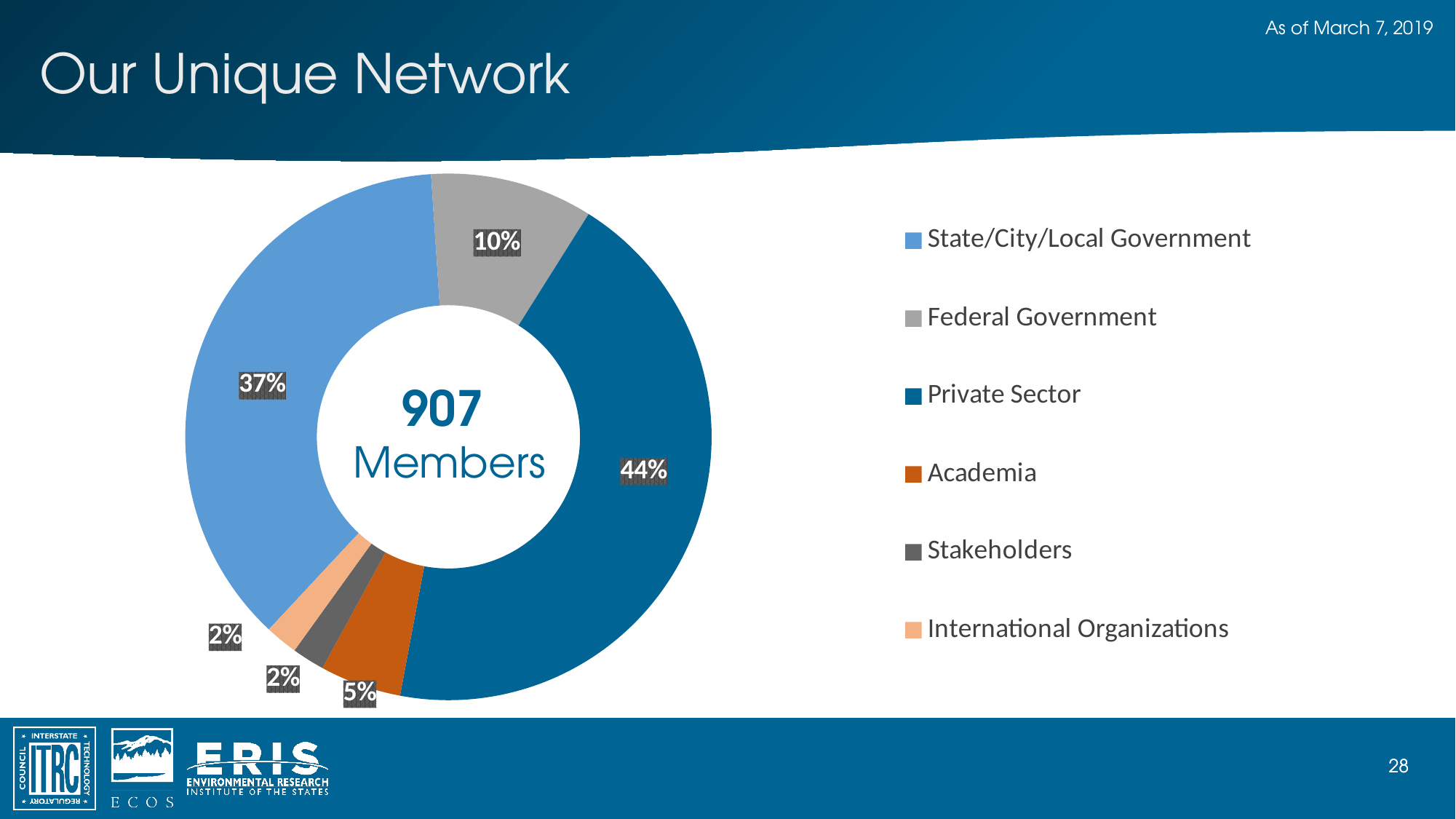

As of March 7, 2019
# Our Unique Network

### Chart

| Category |  |
|---|---|
| State/City/Local Government | 37.0 |
| Federal Government | 10.0 |
| Private Sector | 44.0 |
| Academia | 5.0 |
| Stakeholders | 2.0 |
| International Organizations | 2.0 |
907
Members
28
28